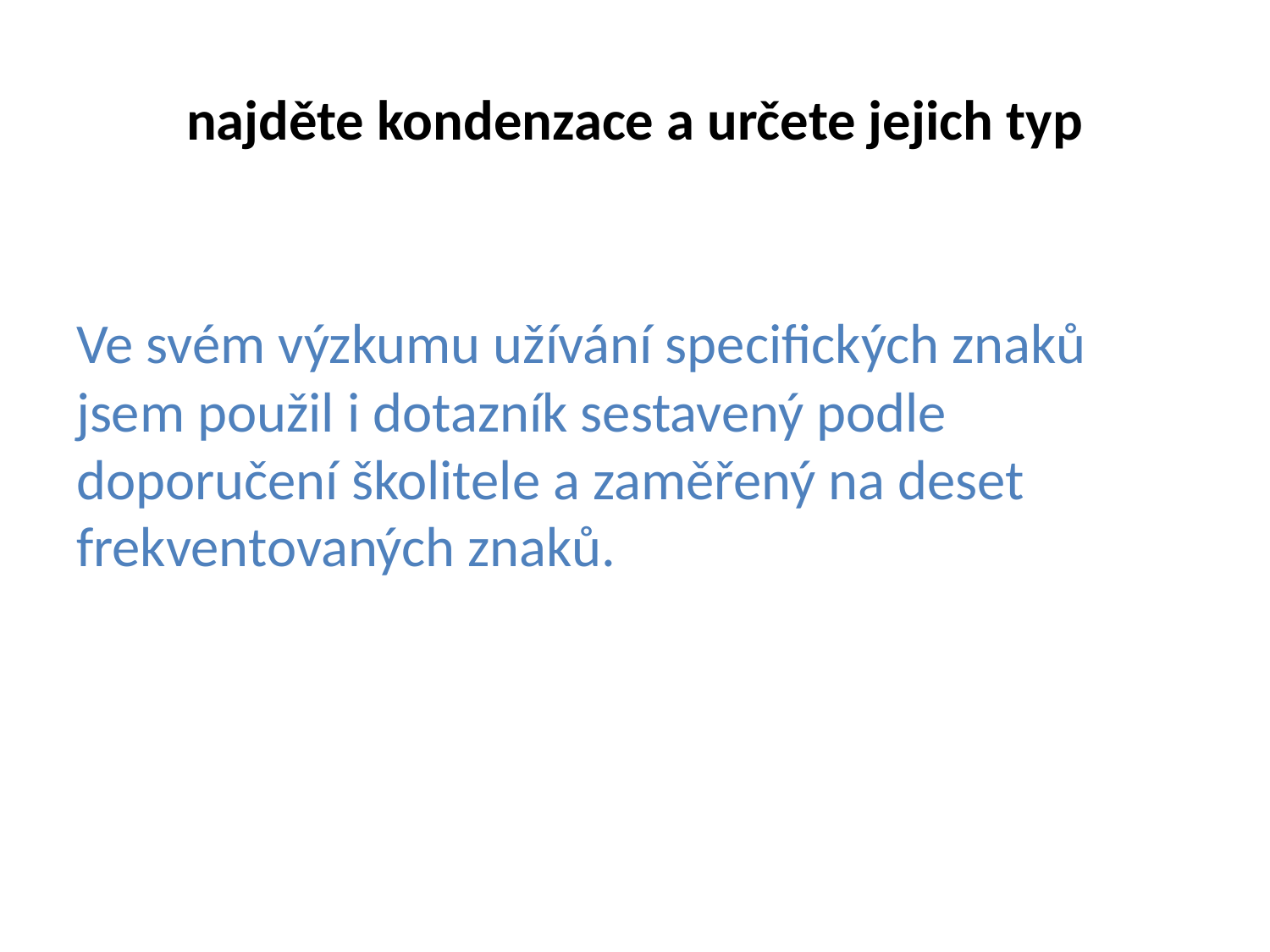

# najděte kondenzace a určete jejich typ

Ve svém výzkumu užívání specifických znaků jsem použil i dotazník sestavený podle doporučení školitele a zaměřený na deset frekventovaných znaků.